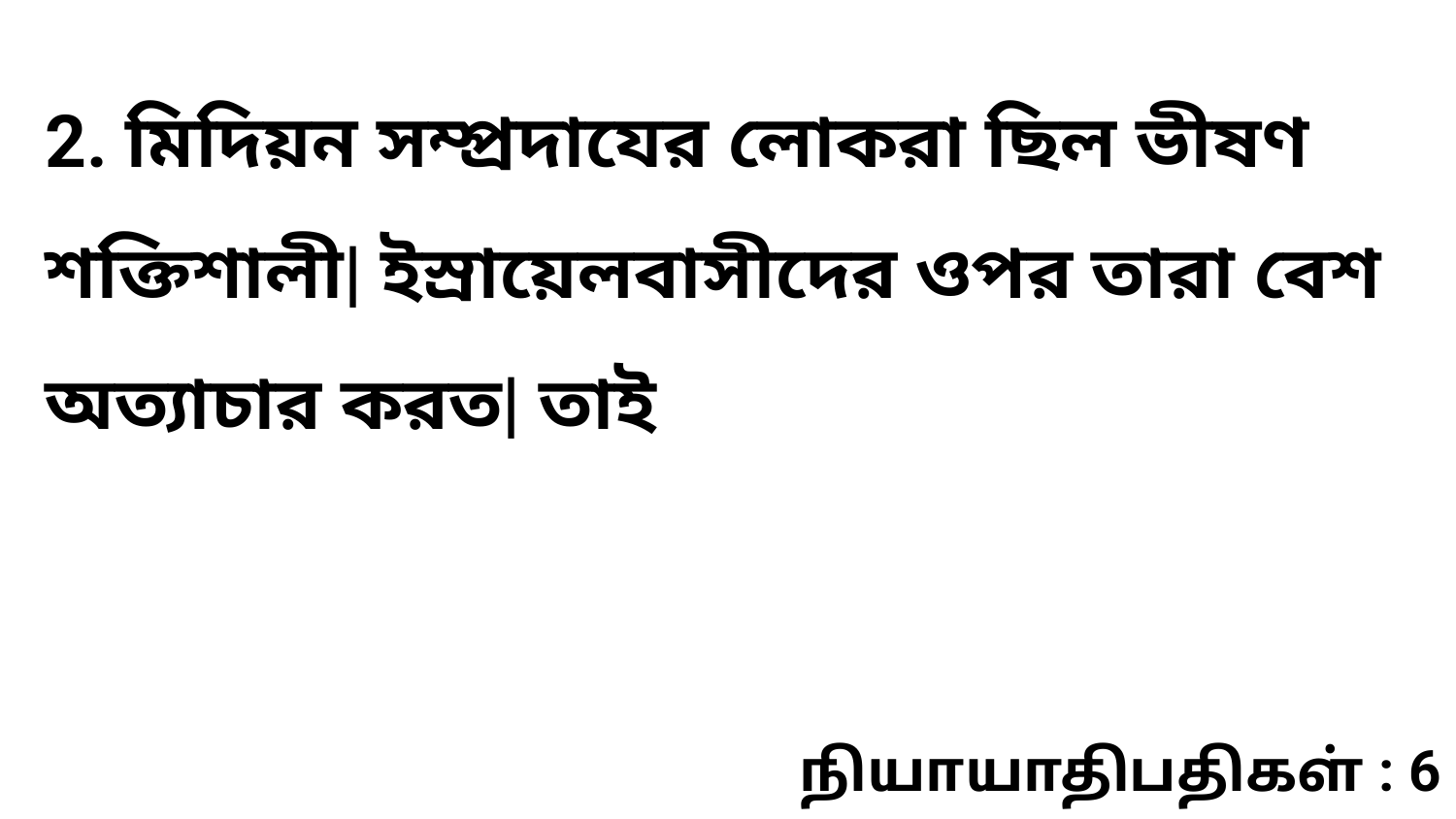

2. মিদিয়ন সম্প্রদাযের লোকরা ছিল ভীষণ শক্তিশালী| ইস্রায়েলবাসীদের ওপর তারা বেশ অত্যাচার করত| তাই
நியாயாதிபதிகள் : 6